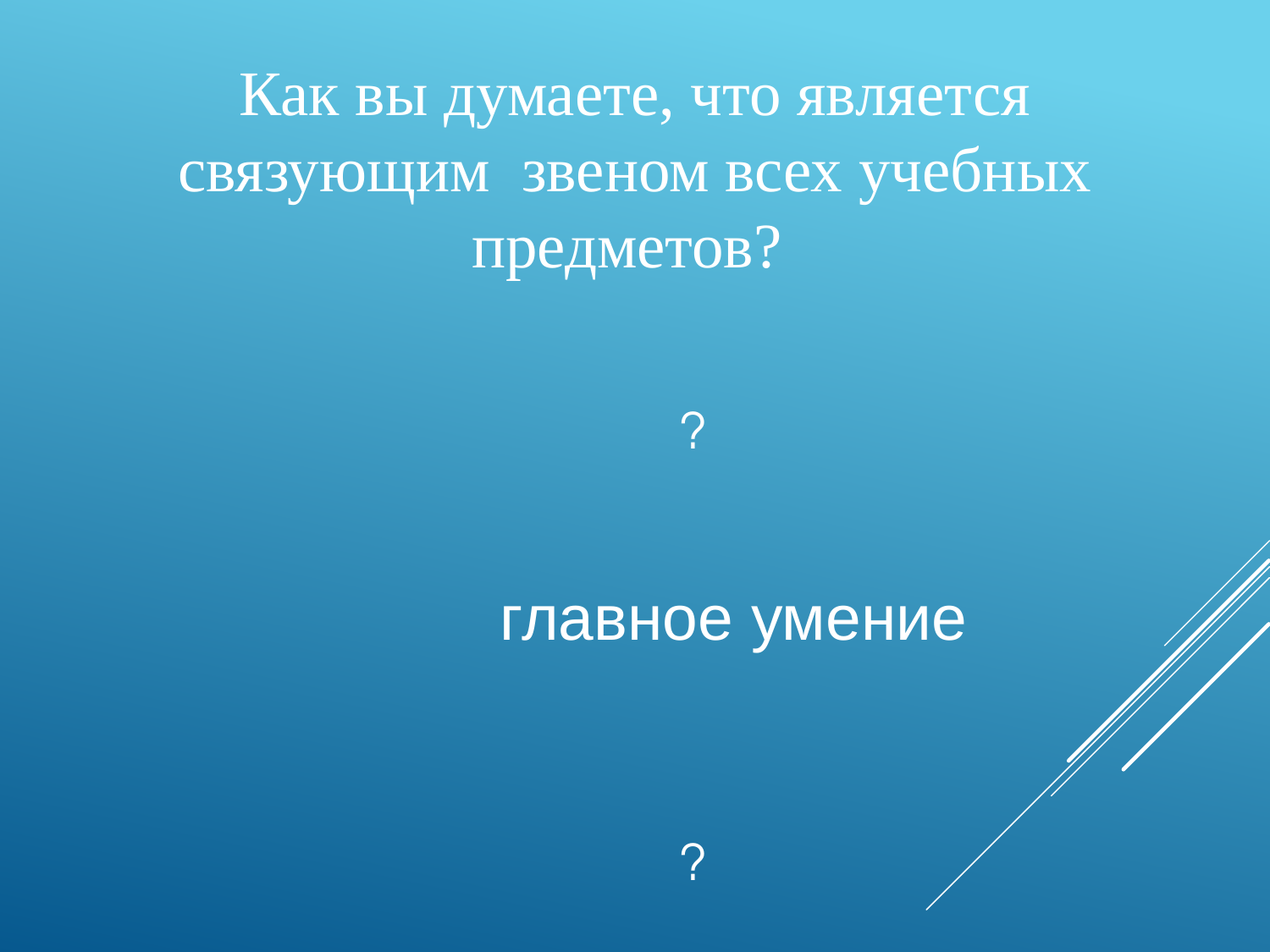

Как вы думаете, что является связующим  звеном всех учебных предметов?

                                           ?

                              главное умение

                                           ?